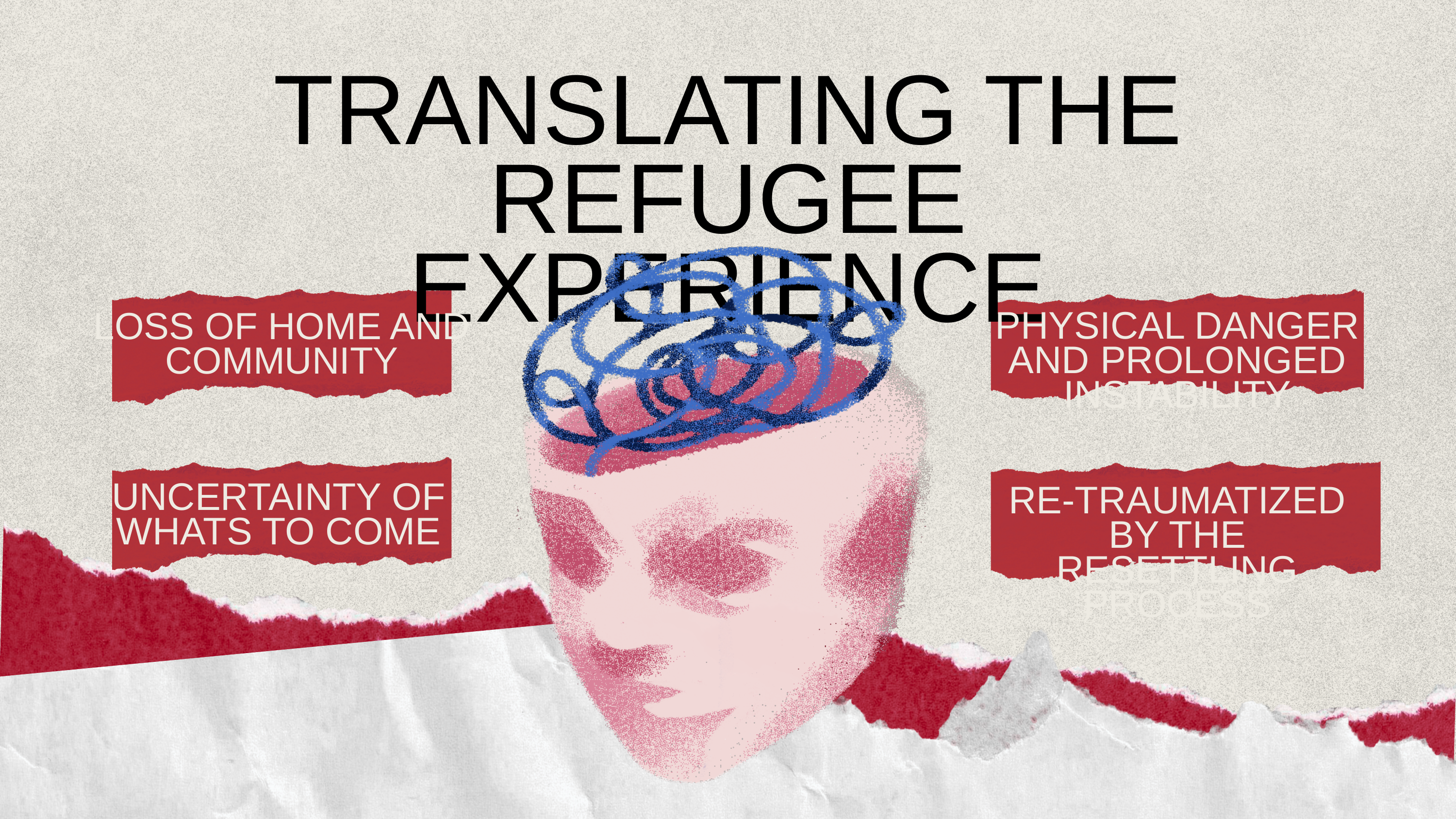

TRANSLATING THE REFUGEE EXPERIENCE

PHYSICAL DANGER AND PROLONGED INSTABILITY

LOSS OF HOME AND COMMUNITY

UNCERTAINTY OF WHATS TO COME
RE-TRAUMATIZED BY THE RESETTLING PROCESS